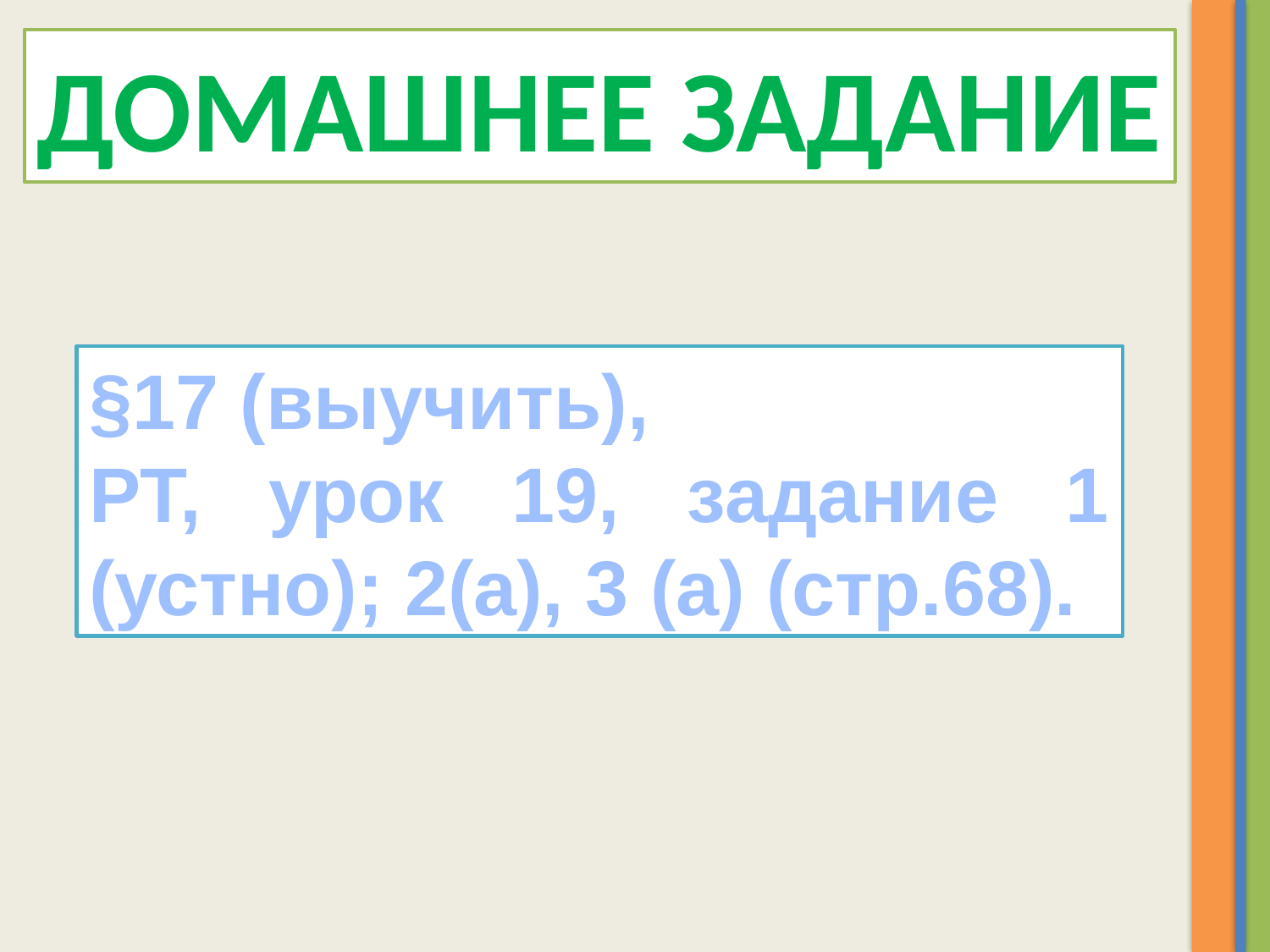

Домашнее задание
§17 (выучить),
РТ, урок 19, задание 1 (устно); 2(а), 3 (а) (стр.68).